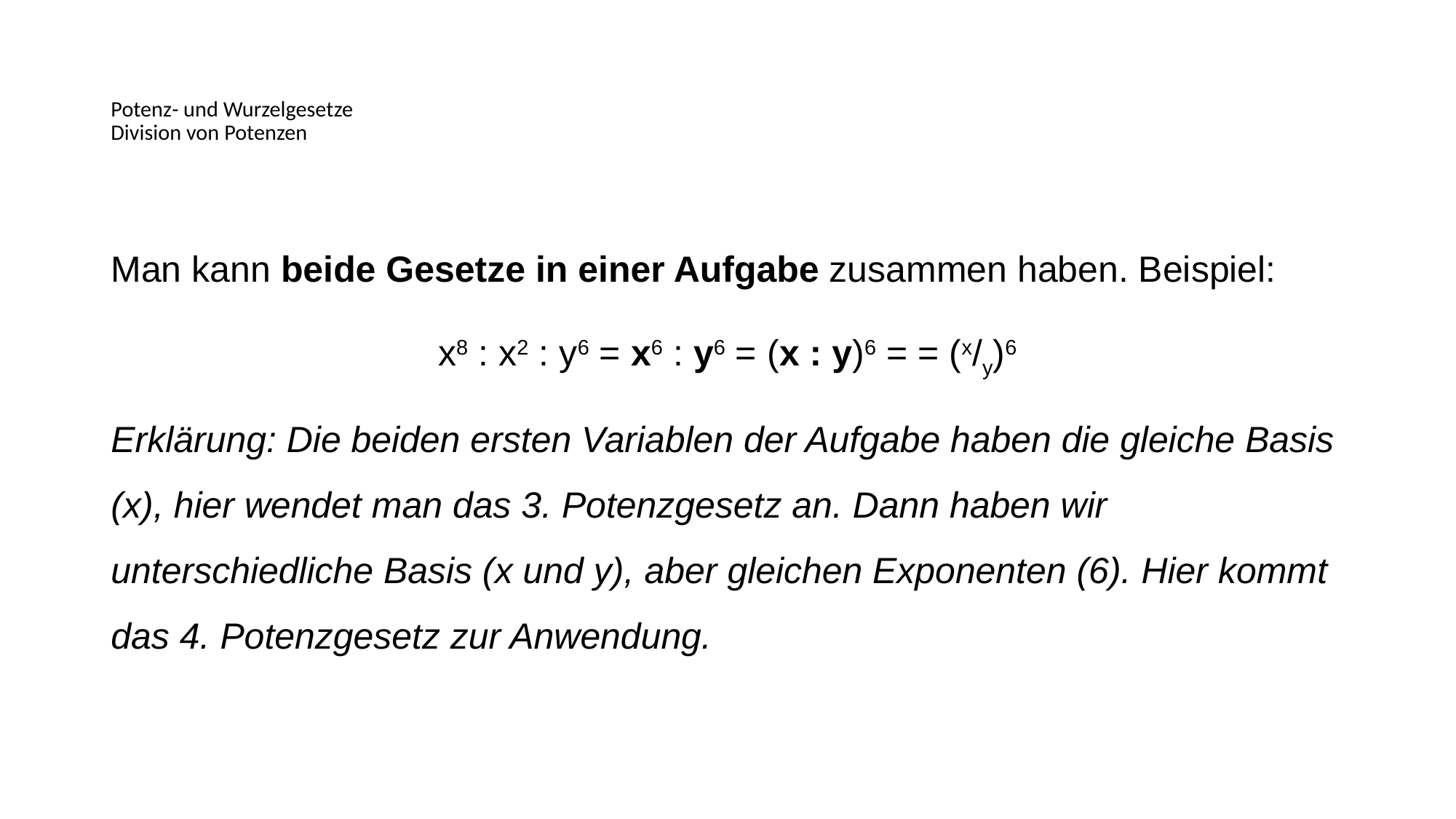

# Potenz- und Wurzelgesetze Division von Potenzen
Man kann beide Gesetze in einer Aufgabe zusammen haben. Beispiel:
x8 : x2 : y6 = x6 : y6 = (x : y)6 = = (x/y)6
Erklärung: Die beiden ersten Variablen der Aufgabe haben die gleiche Basis (x), hier wendet man das 3. Potenzgesetz an. Dann haben wir unterschiedliche Basis (x und y), aber gleichen Exponenten (6). Hier kommt das 4. Potenzgesetz zur Anwendung.